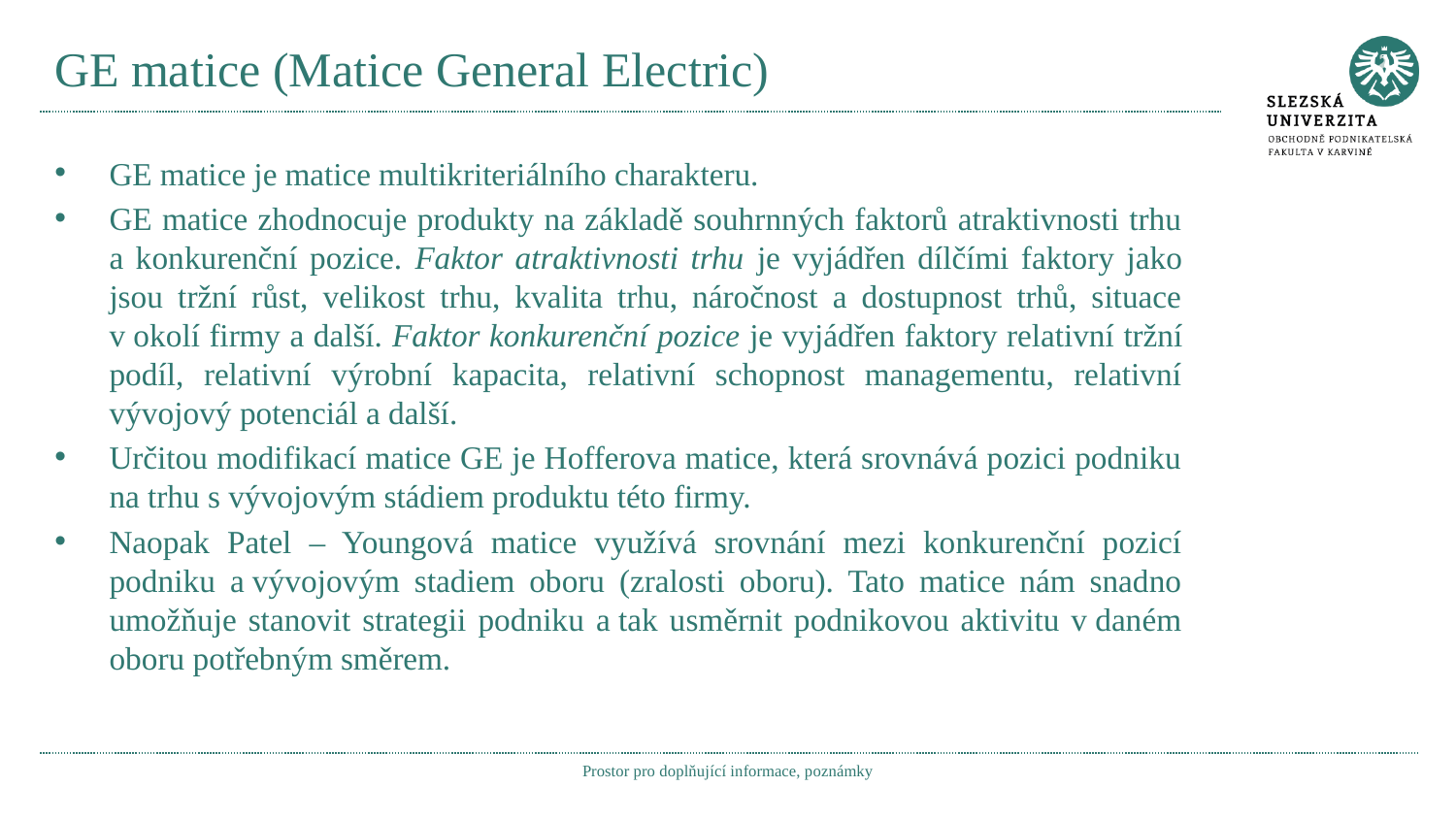

# GE matice (Matice General Electric)
GE matice je matice multikriteriálního charakteru.
GE matice zhodnocuje produkty na základě souhrnných faktorů atraktivnosti trhu a konkurenční pozice. Faktor atraktivnosti trhu je vyjádřen dílčími faktory jako jsou tržní růst, velikost trhu, kvalita trhu, náročnost a dostupnost trhů, situace v okolí firmy a další. Faktor konkurenční pozice je vyjádřen faktory relativní tržní podíl, relativní výrobní kapacita, relativní schopnost managementu, relativní vývojový potenciál a další.
Určitou modifikací matice GE je Hofferova matice, která srovnává pozici podniku na trhu s vývojovým stádiem produktu této firmy.
Naopak Patel – Youngová matice využívá srovnání mezi konkurenční pozicí podniku a vývojovým stadiem oboru (zralosti oboru). Tato matice nám snadno umožňuje stanovit strategii podniku a tak usměrnit podnikovou aktivitu v daném oboru potřebným směrem.
Prostor pro doplňující informace, poznámky